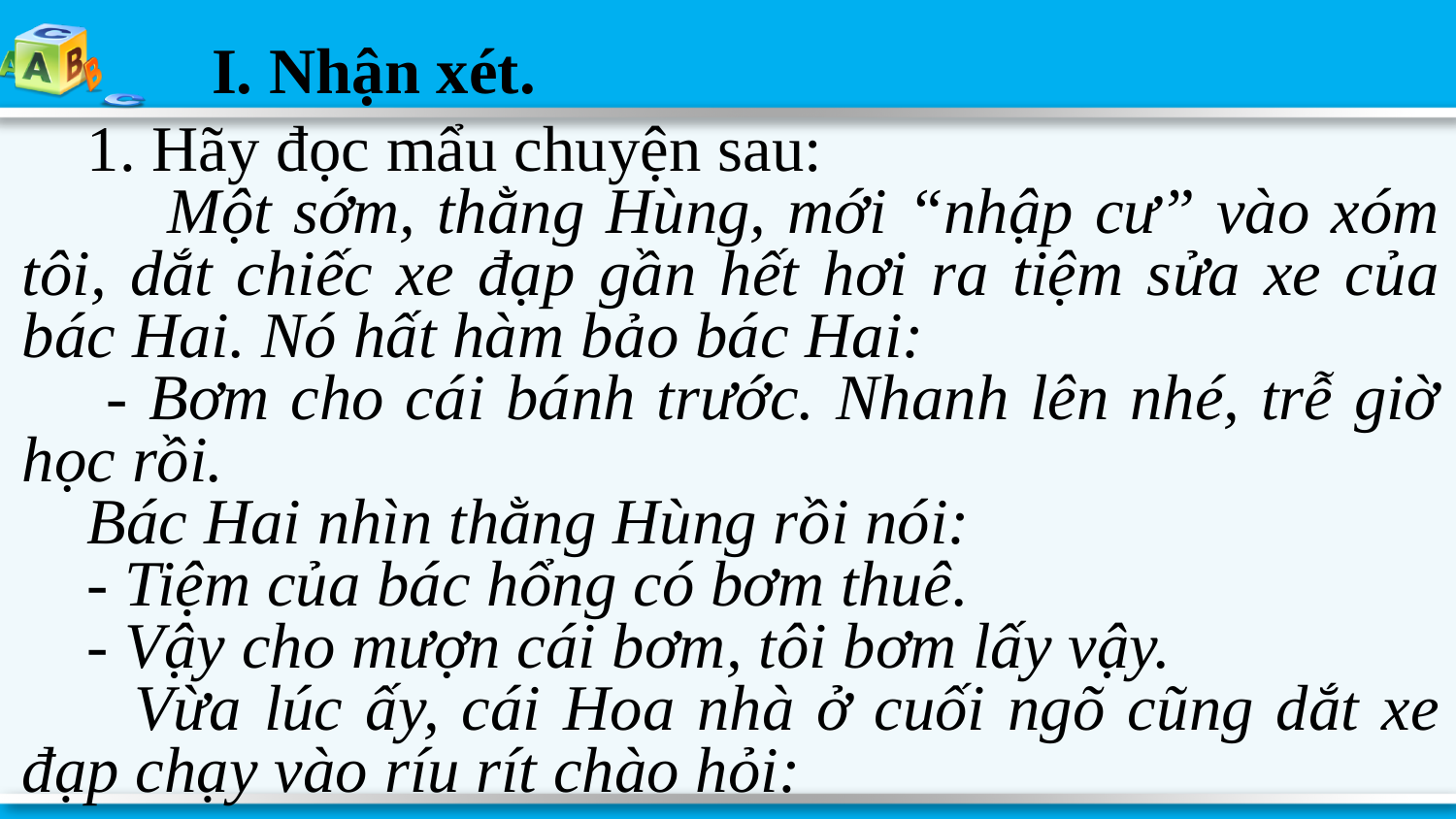

I. Nhận xét.
    1. Hãy đọc mẩu chuyện sau:
	Một sớm, thằng Hùng, mới “nhập cư” vào xóm tôi, dắt chiếc xe đạp gần hết hơi ra tiệm sửa xe của bác Hai. Nó hất hàm bảo bác Hai:
    - Bơm cho cái bánh trước. Nhanh lên nhé, trễ giờ học rồi.
    Bác Hai nhìn thằng Hùng rồi nói:
    - Tiệm của bác hổng có bơm thuê.
    - Vậy cho mượn cái bơm, tôi bơm lấy vậy.
     Vừa lúc ấy, cái Hoa nhà ở cuối ngõ cũng dắt xe đạp chạy vào ríu rít chào hỏi: